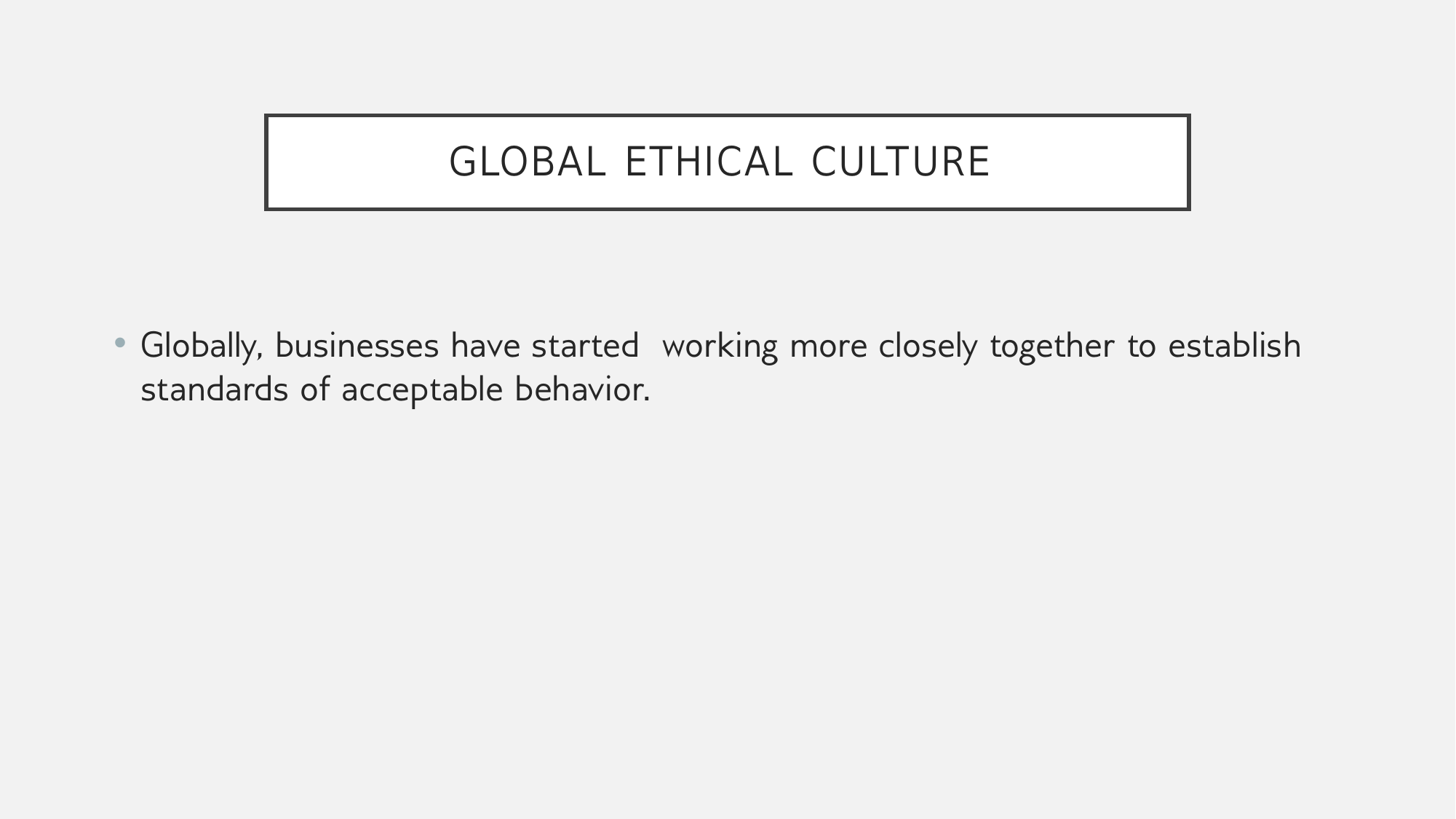

# Global Ethical Culture
Globally, businesses have started  working more closely together to establish standards of acceptable behavior.